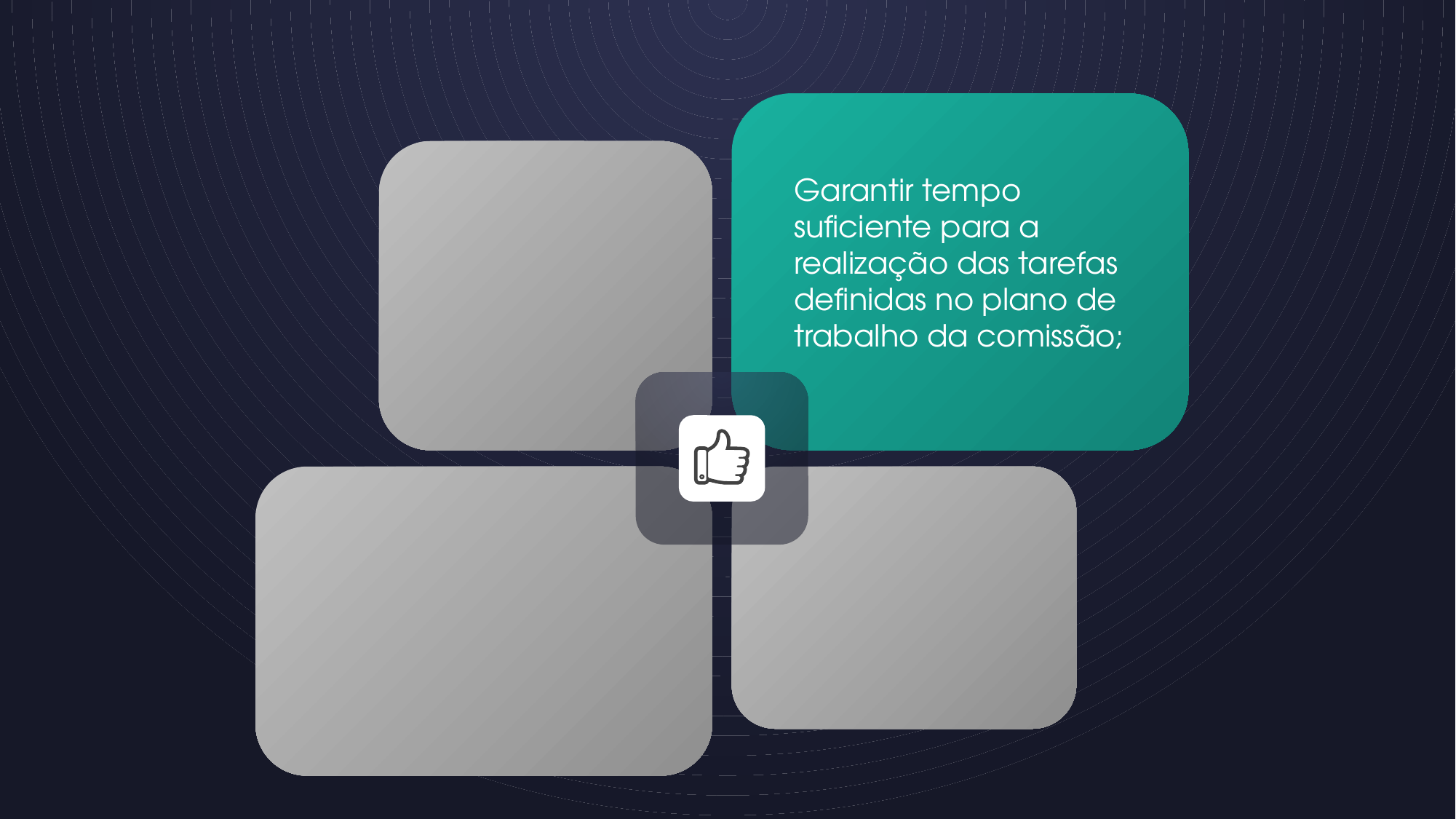

Garantir tempo suficiente para a realização das tarefas definidas no plano de trabalho da comissão;